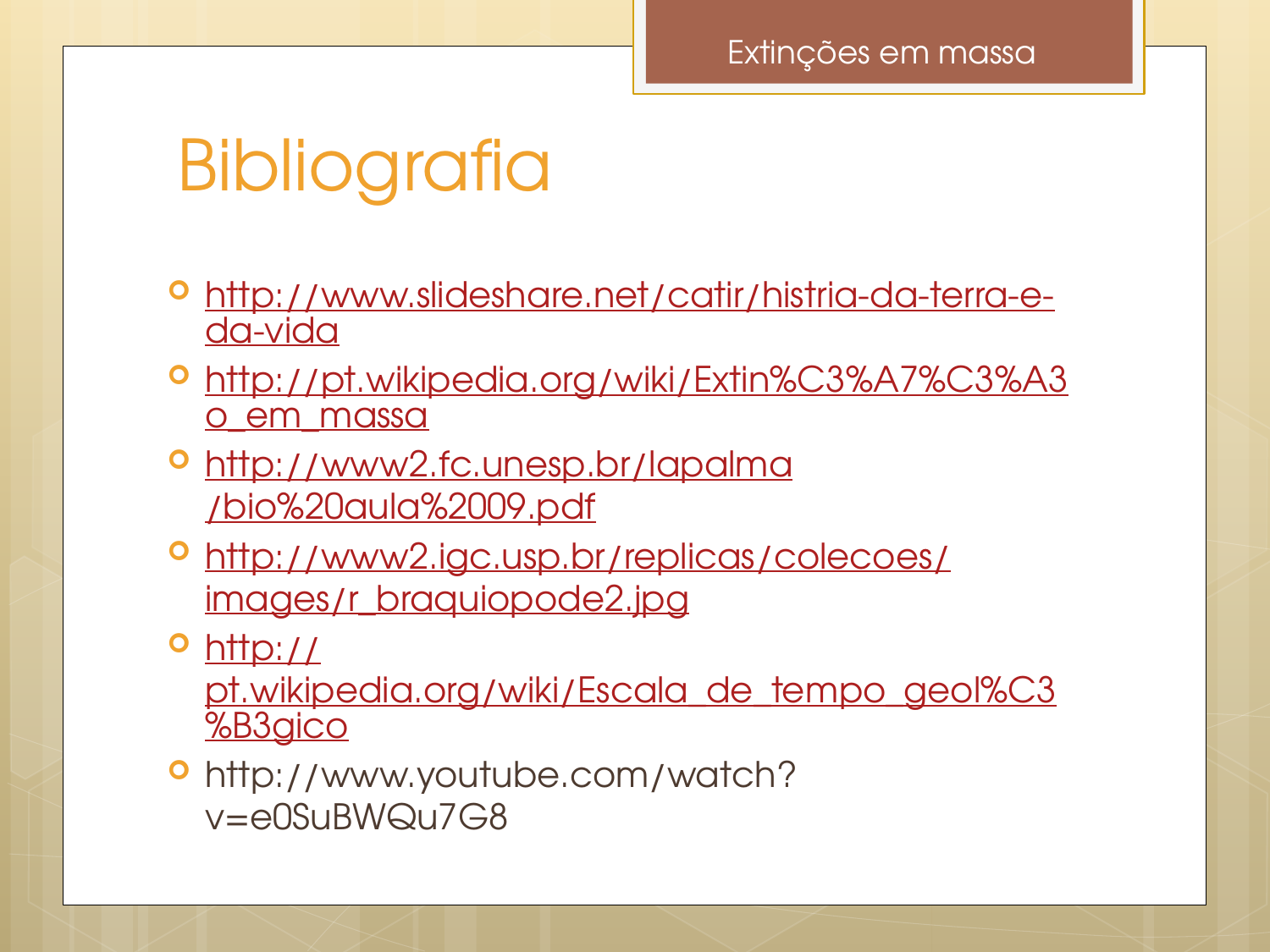

Extinções em massa
# Bibliografia
http://www.slideshare.net/catir/histria-da-terra-e-da-vida
http://pt.wikipedia.org/wiki/Extin%C3%A7%C3%A3o_em_massa
http://www2.fc.unesp.br/lapalma/bio%20aula%2009.pdf
http://www2.igc.usp.br/replicas/colecoes/images/r_braquiopode2.jpg
http://pt.wikipedia.org/wiki/Escala_de_tempo_geol%C3%B3gico
http://www.youtube.com/watch?v=e0SuBWQu7G8